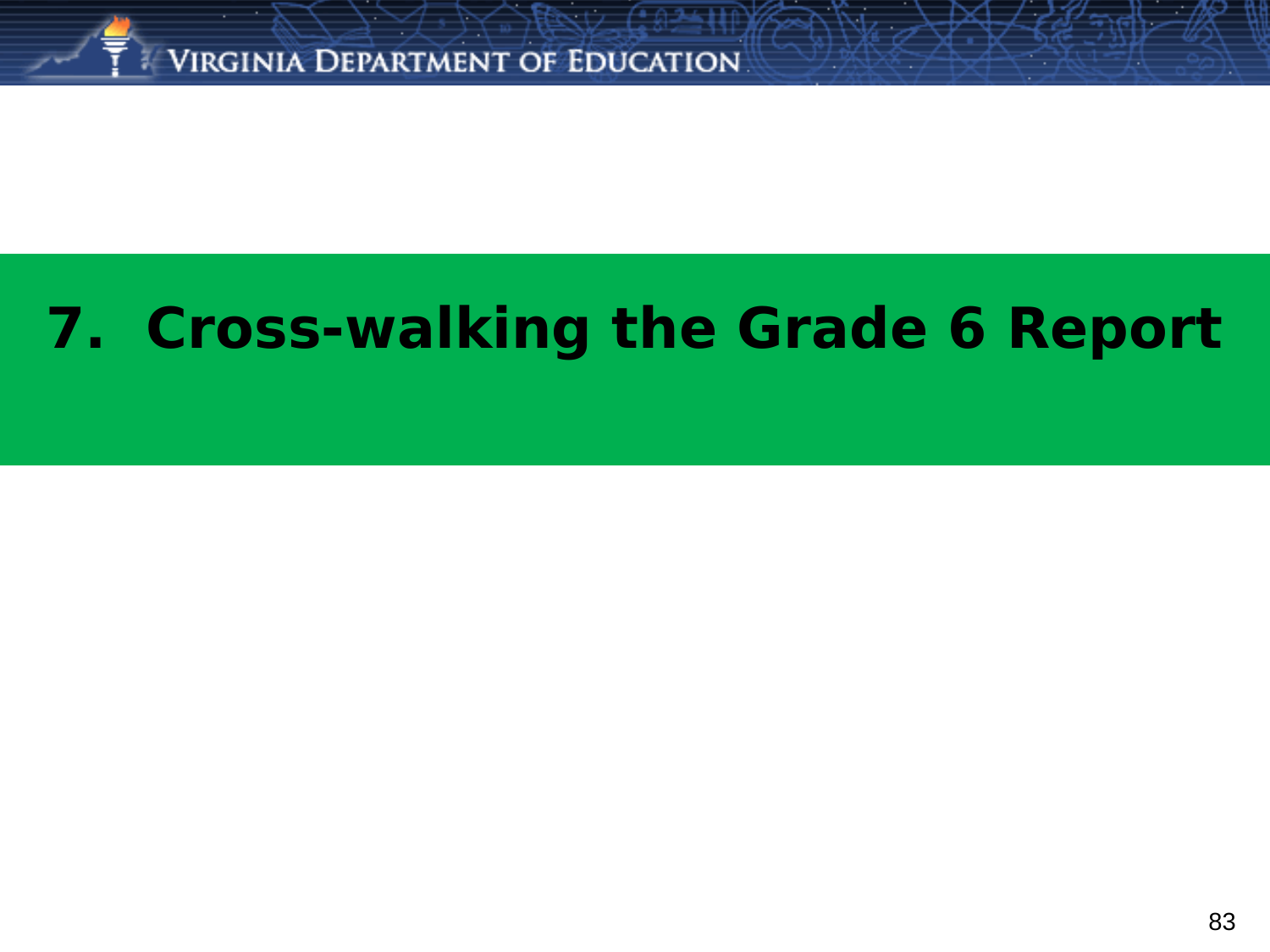

# 7.  Cross-walking the Grade 6 Report
83